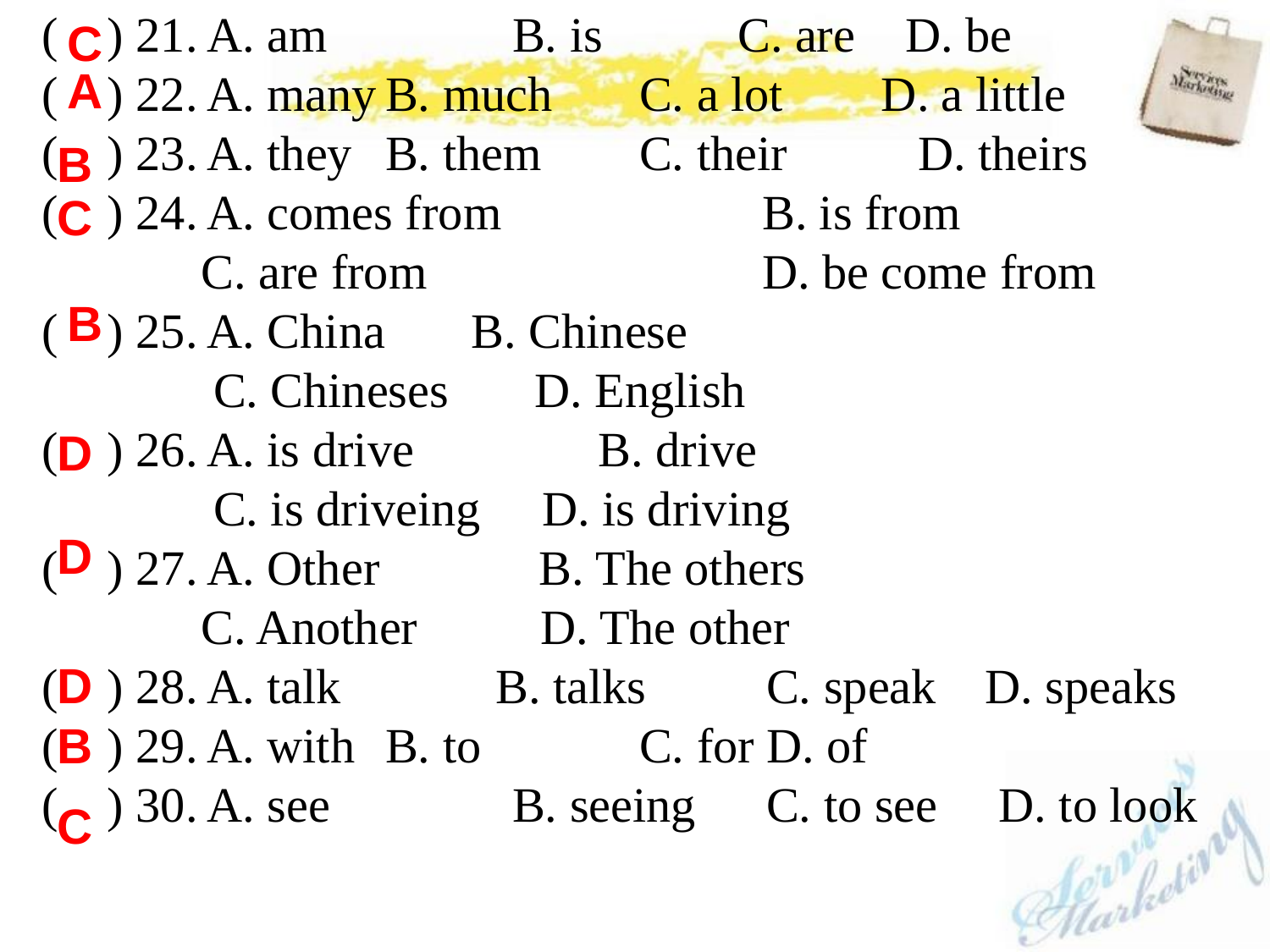

(    ) 21. A. am		B. is           C. are	 D. be
(    ) 22. A. many	B. much	C. a lot        D. a little
(    ) 23. A. they	B. them	C. their	  D. theirs
(    ) 24. A. comes from 	          B. is from
             C. are from		          D. be come from
(    ) 25. A. China	       B. Chinese
              C. Chineses       D. English
(    ) 26. A. is drive	       B. drive
              C. is driveing     D. is driving
(    ) 27. A. Other             B. The others
             C. Another          D. The other
(    ) 28. A. talk	         B. talks	C. speak    D. speaks
(    ) 29. A. with	B. to		C. for	D. of
(    ) 30. A. see		B. seeing	C. to see     D. to look
C
A
B
C
B
D
D
D
B
C